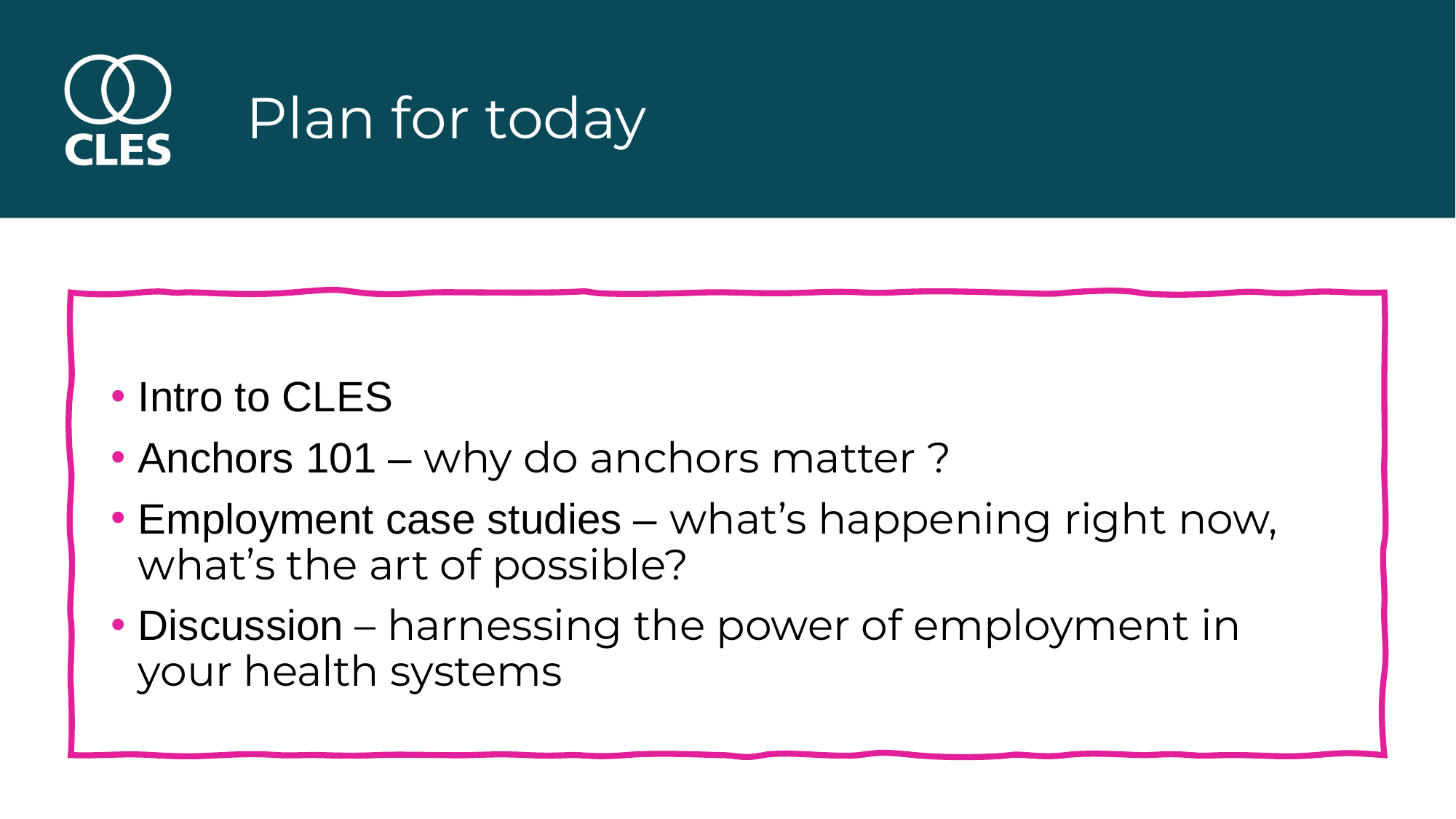

# Plan for today

Intro to CLES
Anchors 101 – why do anchors matter ?
Employment case studies – what’s happening right now, what’s the art of possible?
Discussion – harnessing the power of employment in your health systems